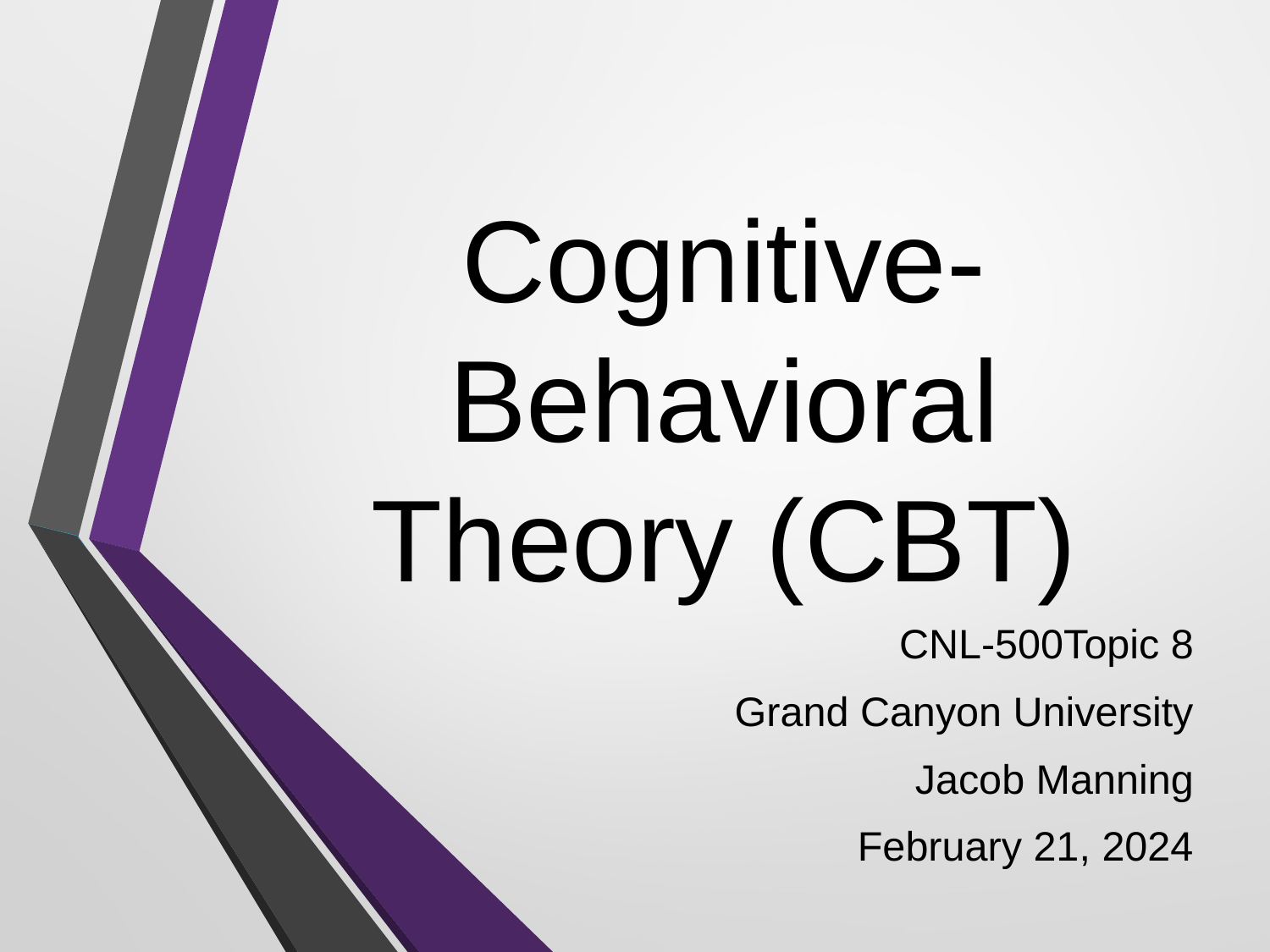

# Cognitive-Behavioral Theory (CBT)
CNL-500Topic 8
Grand Canyon University
Jacob Manning
February 21, 2024